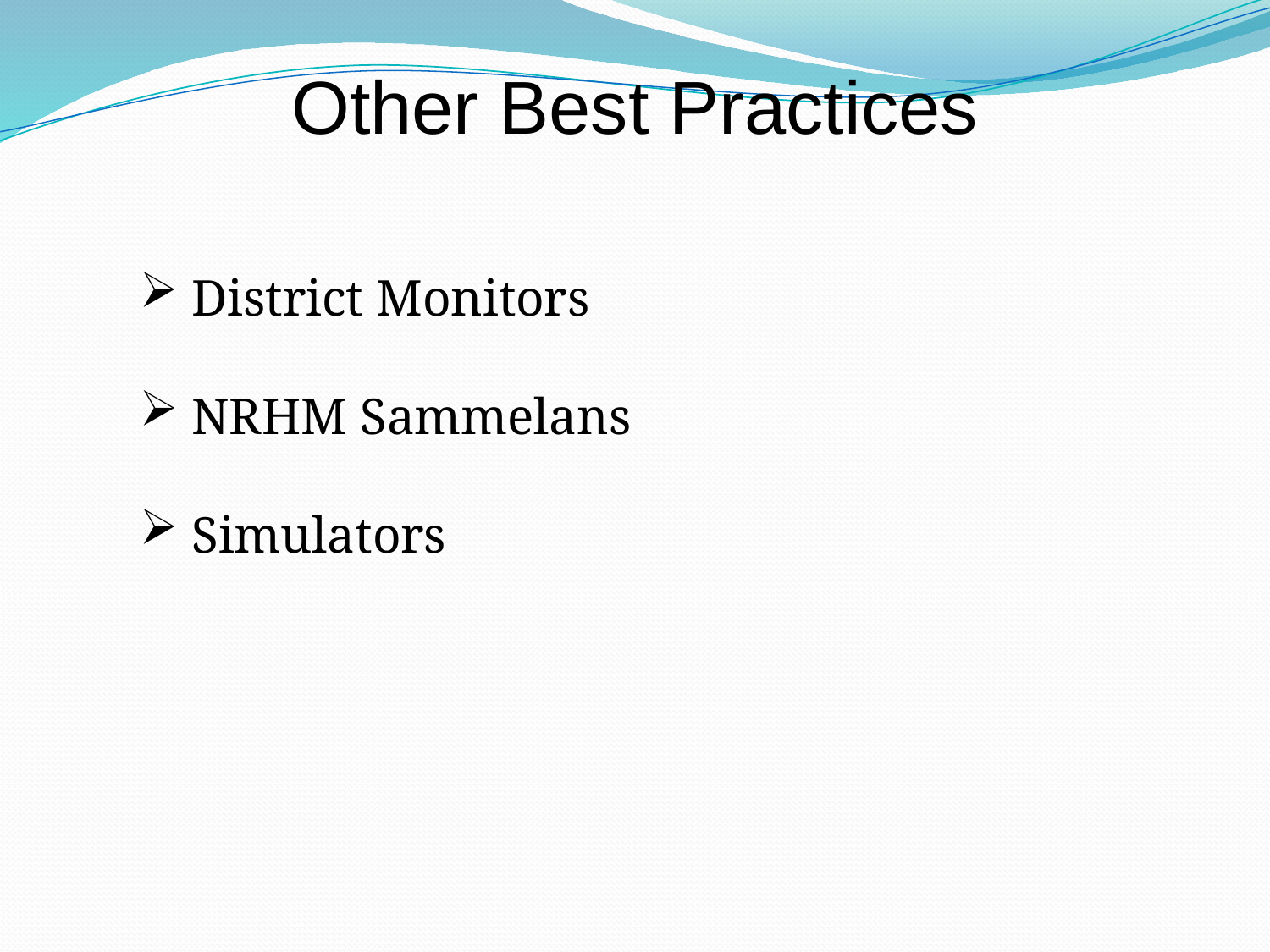

Other Best Practices
 District Monitors
 NRHM Sammelans
 Simulators